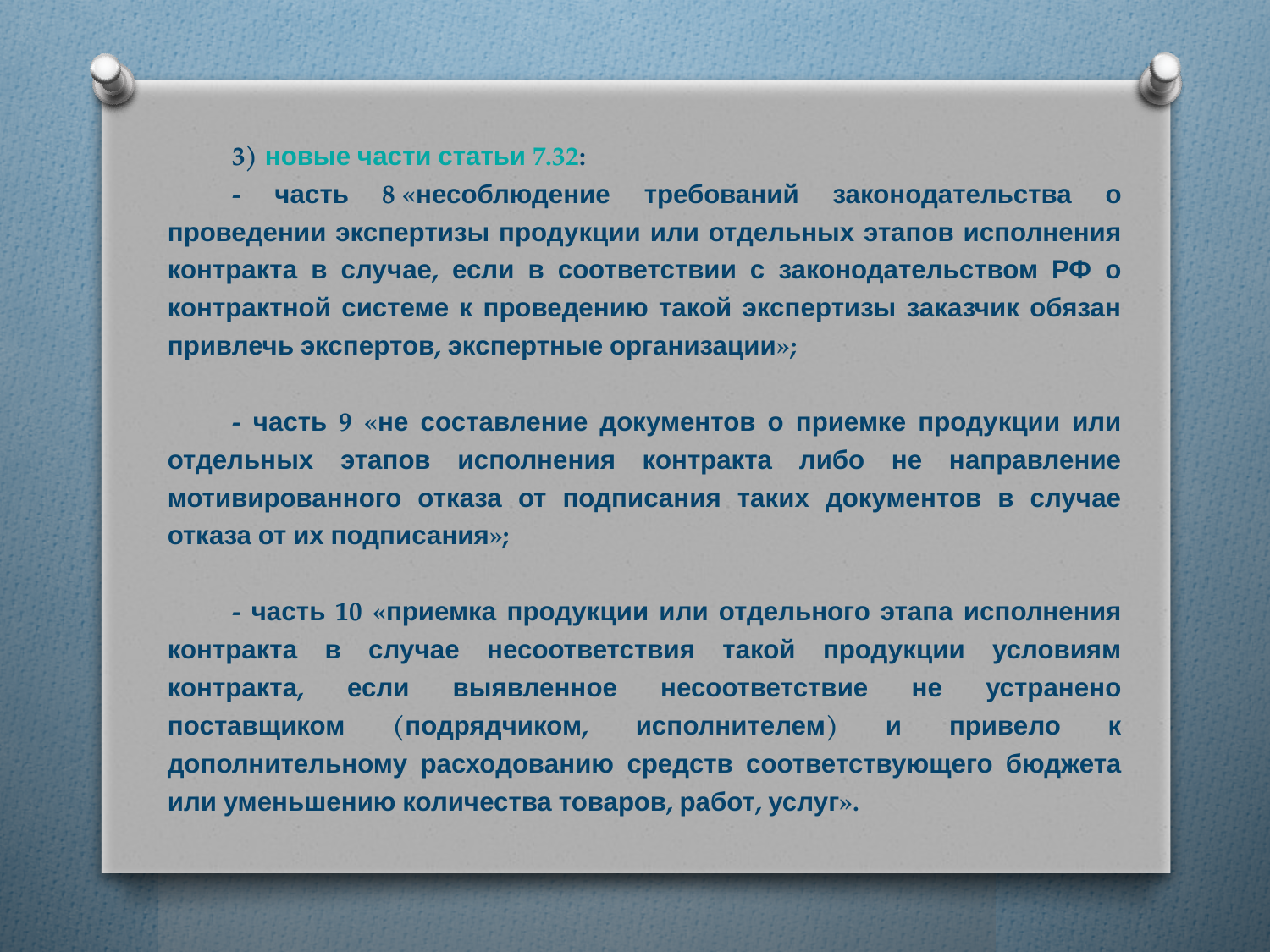

3) новые части статьи 7.32:
- часть 8 «несоблюдение требований законодательства о проведении экспертизы продукции или отдельных этапов исполнения контракта в случае, если в соответствии с законодательством РФ о контрактной системе к проведению такой экспертизы заказчик обязан привлечь экспертов, экспертные организации»;

- часть 9 «не составление документов о приемке продукции или отдельных этапов исполнения контракта либо не направление мотивированного отказа от подписания таких документов в случае отказа от их подписания»;

- часть 10 «приемка продукции или отдельного этапа исполнения контракта в случае несоответствия такой продукции условиям контракта, если выявленное несоответствие не устранено поставщиком (подрядчиком, исполнителем) и привело к дополнительному расходованию средств соответствующего бюджета или уменьшению количества товаров, работ, услуг».